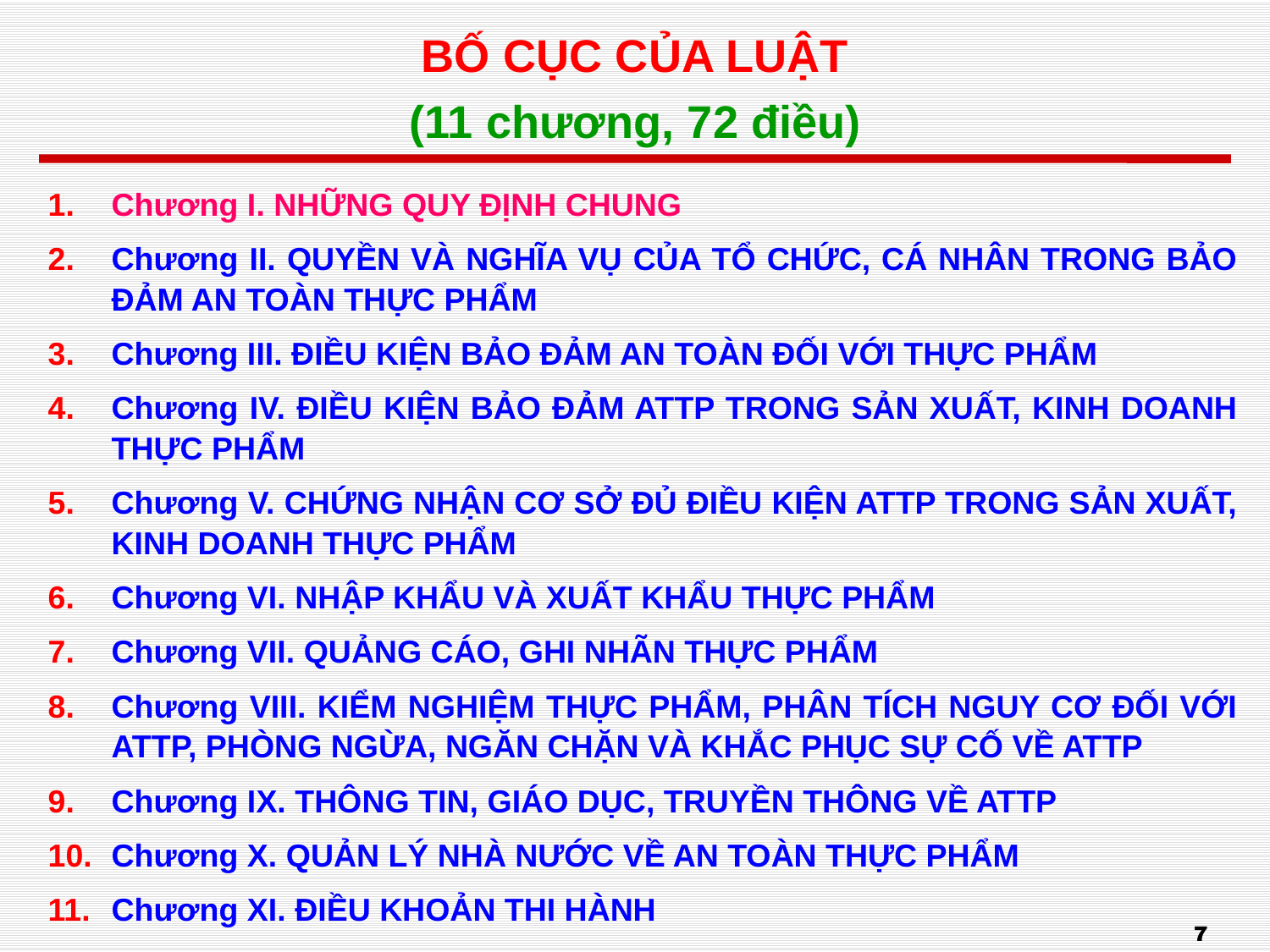

# BỐ CỤC CỦA LUẬT (11 chương, 72 điều)
Chương I. NHỮNG QUY ĐỊNH CHUNG
Chương II. QUYỀN VÀ NGHĨA VỤ CỦA TỔ CHỨC, CÁ NHÂN TRONG BẢO ĐẢM AN TOÀN THỰC PHẨM
Chương III. ĐIỀU KIỆN BẢO ĐẢM AN TOÀN ĐỐI VỚI THỰC PHẨM
Chương IV. ĐIỀU KIỆN BẢO ĐẢM ATTP TRONG SẢN XUẤT, KINH DOANH THỰC PHẨM
Chương V. CHỨNG NHẬN CƠ SỞ ĐỦ ĐIỀU KIỆN ATTP TRONG SẢN XUẤT, KINH DOANH THỰC PHẨM
Chương VI. NHẬP KHẨU VÀ XUẤT KHẨU THỰC PHẨM
Chương VII. QUẢNG CÁO, GHI NHÃN THỰC PHẨM
Chương VIII. KIỂM NGHIỆM THỰC PHẨM, PHÂN TÍCH NGUY CƠ ĐỐI VỚI ATTP, PHÒNG NGỪA, NGĂN CHẶN VÀ KHẮC PHỤC SỰ CỐ VỀ ATTP
Chương IX. THÔNG TIN, GIÁO DỤC, TRUYỀN THÔNG VỀ ATTP
Chương X. QUẢN LÝ NHÀ NƯỚC VỀ AN TOÀN THỰC PHẨM
Chương XI. ĐIỀU KHOẢN THI HÀNH